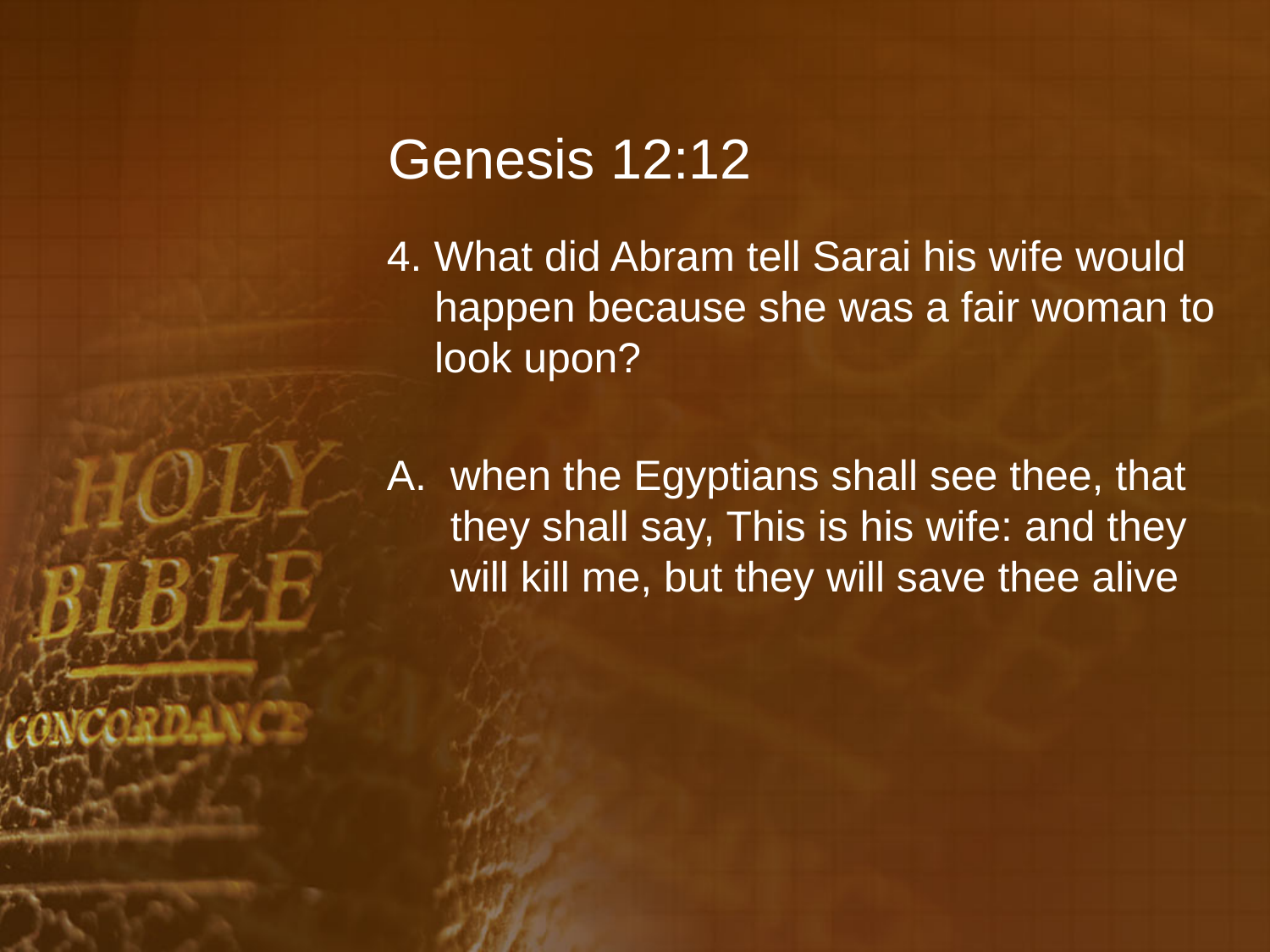

# Genesis 12:12
4. What did Abram tell Sarai his wife would happen because she was a fair woman to look upon?

when the Egyptians shall see thee, that they shall say, This is his wife: and they will kill me, but they will save thee alive